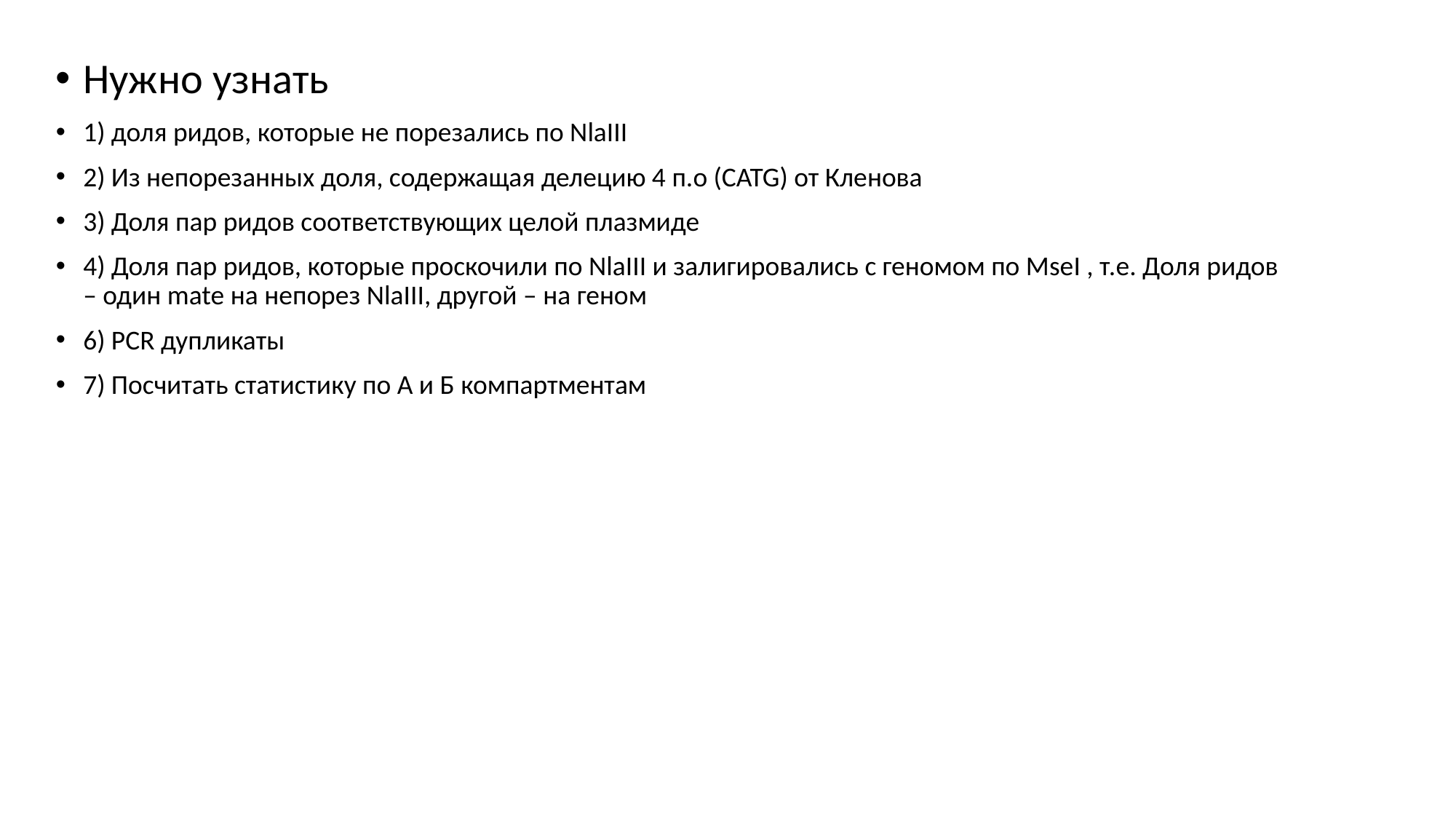

Нужно узнать
1) доля ридов, которые не порезались по NlaIII
2) Из непорезанных доля, содержащая делецию 4 п.о (СATG) от Кленова
3) Доля пар ридов соответствующих целой плазмиде
4) Доля пар ридов, которые проскочили по NlaIII и залигировались с геномом по MseI , т.е. Доля ридов – один mate на непорез NlaIII, другой – на геном
6) PCR дупликаты
7) Посчитать статистику по А и Б компартментам